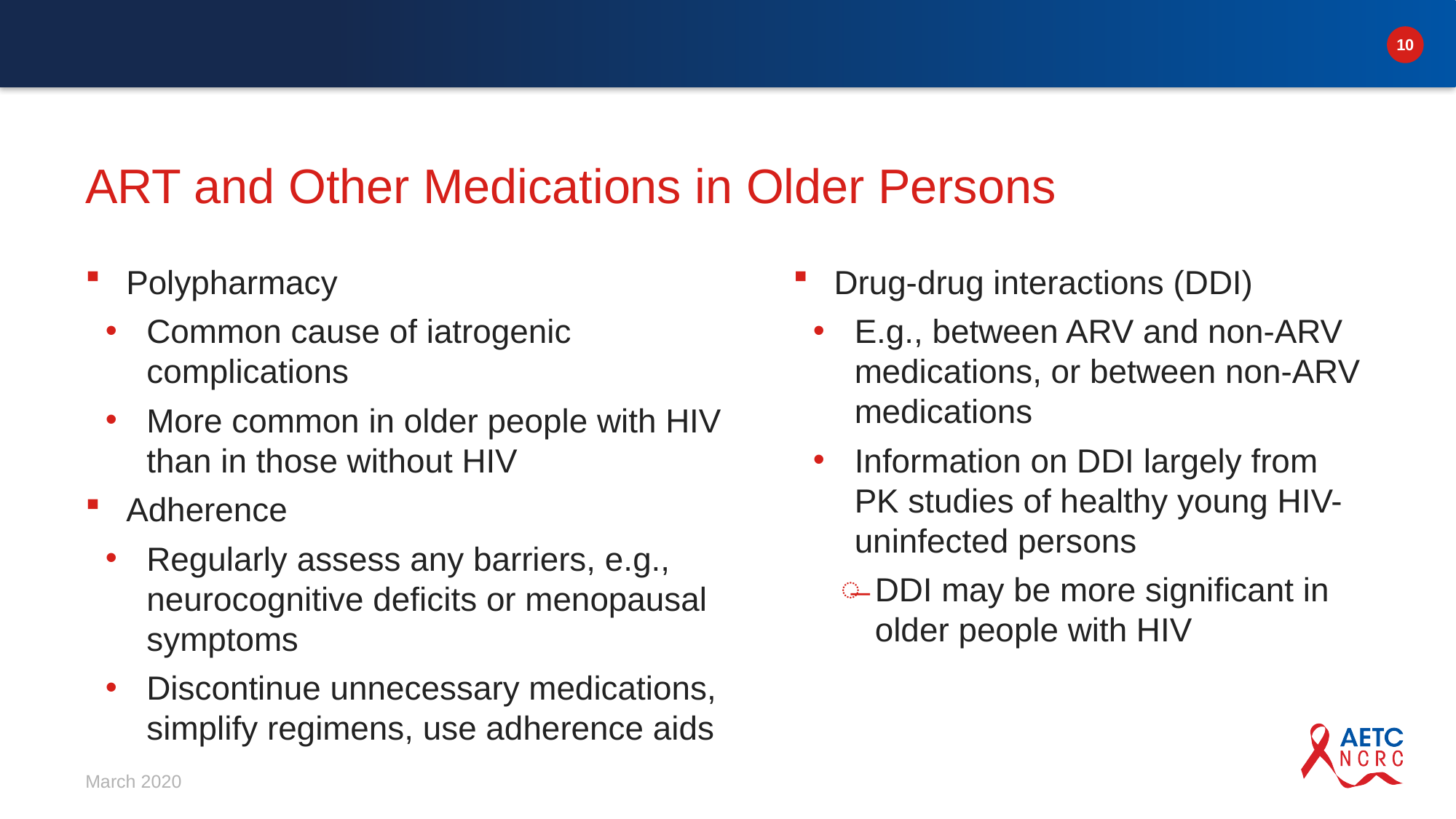

# ART and Other Medications in Older Persons
Drug-drug interactions (DDI)
E.g., between ARV and non-ARV medications, or between non-ARV medications
Information on DDI largely from PK studies of healthy young HIV-uninfected persons
DDI may be more significant in older people with HIV

Polypharmacy
Common cause of iatrogenic complications
More common in older people with HIV than in those without HIV
Adherence
Regularly assess any barriers, e.g., neurocognitive deficits or menopausal symptoms
Discontinue unnecessary medications, simplify regimens, use adherence aids

March 2020